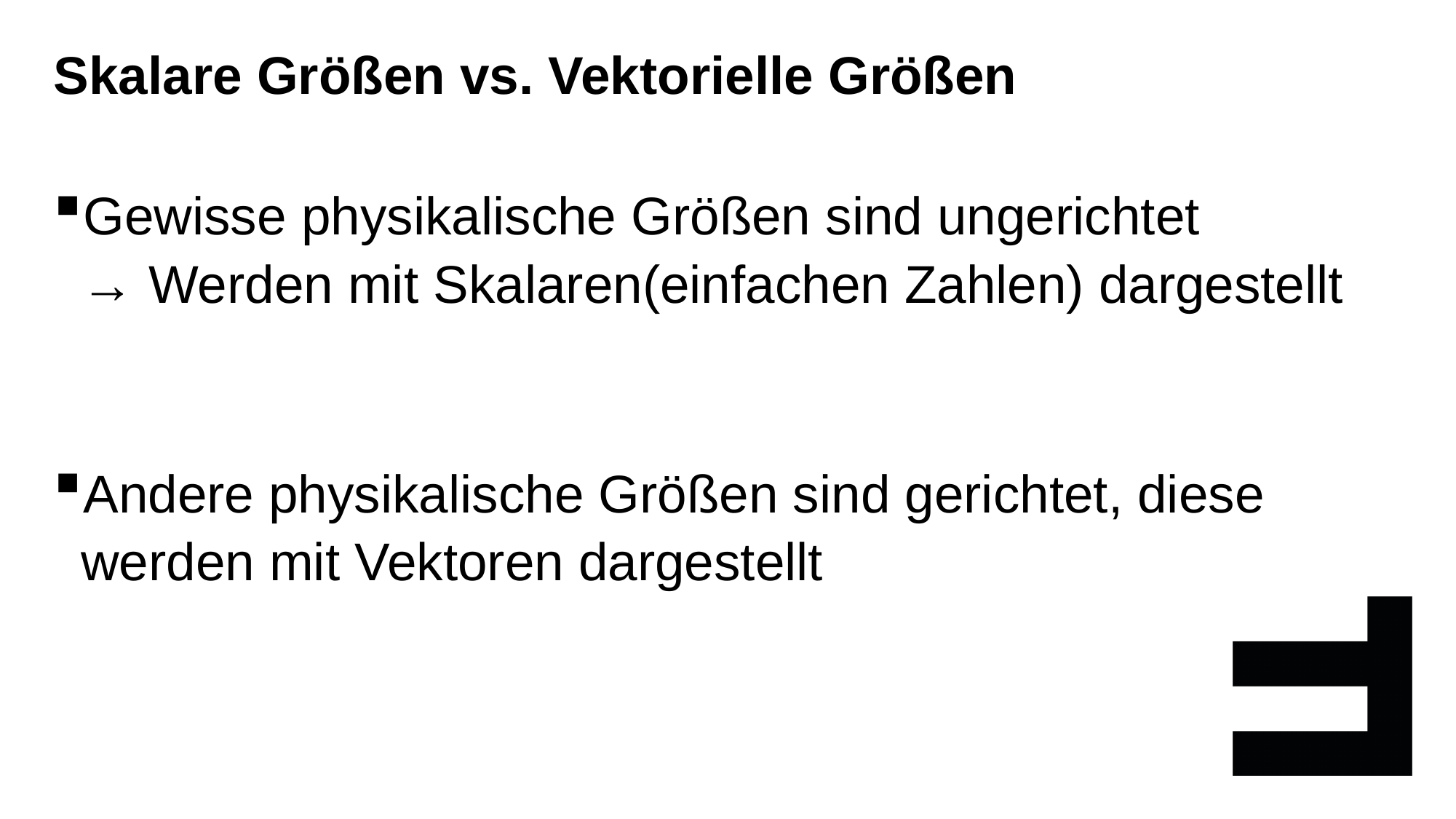

Skalare Größen vs. Vektorielle Größen
Gewisse physikalische Größen sind ungerichtet
→ Werden mit Skalaren(einfachen Zahlen) dargestellt

Andere physikalische Größen sind gerichtet, diese werden mit Vektoren dargestellt